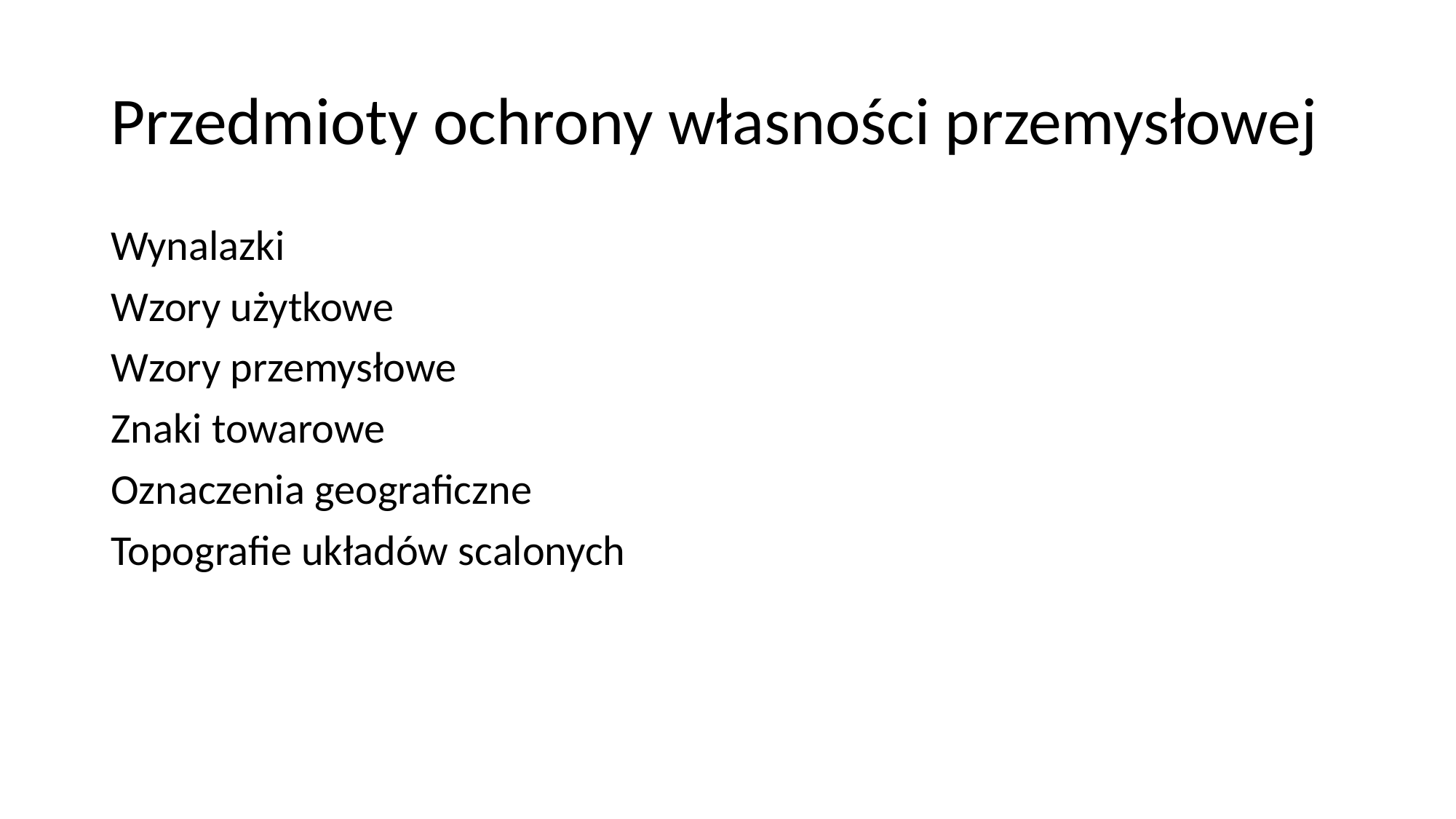

# Przedmioty ochrony własności przemysłowej
Wynalazki
Wzory użytkowe
Wzory przemysłowe
Znaki towarowe
Oznaczenia geograficzne
Topografie układów scalonych